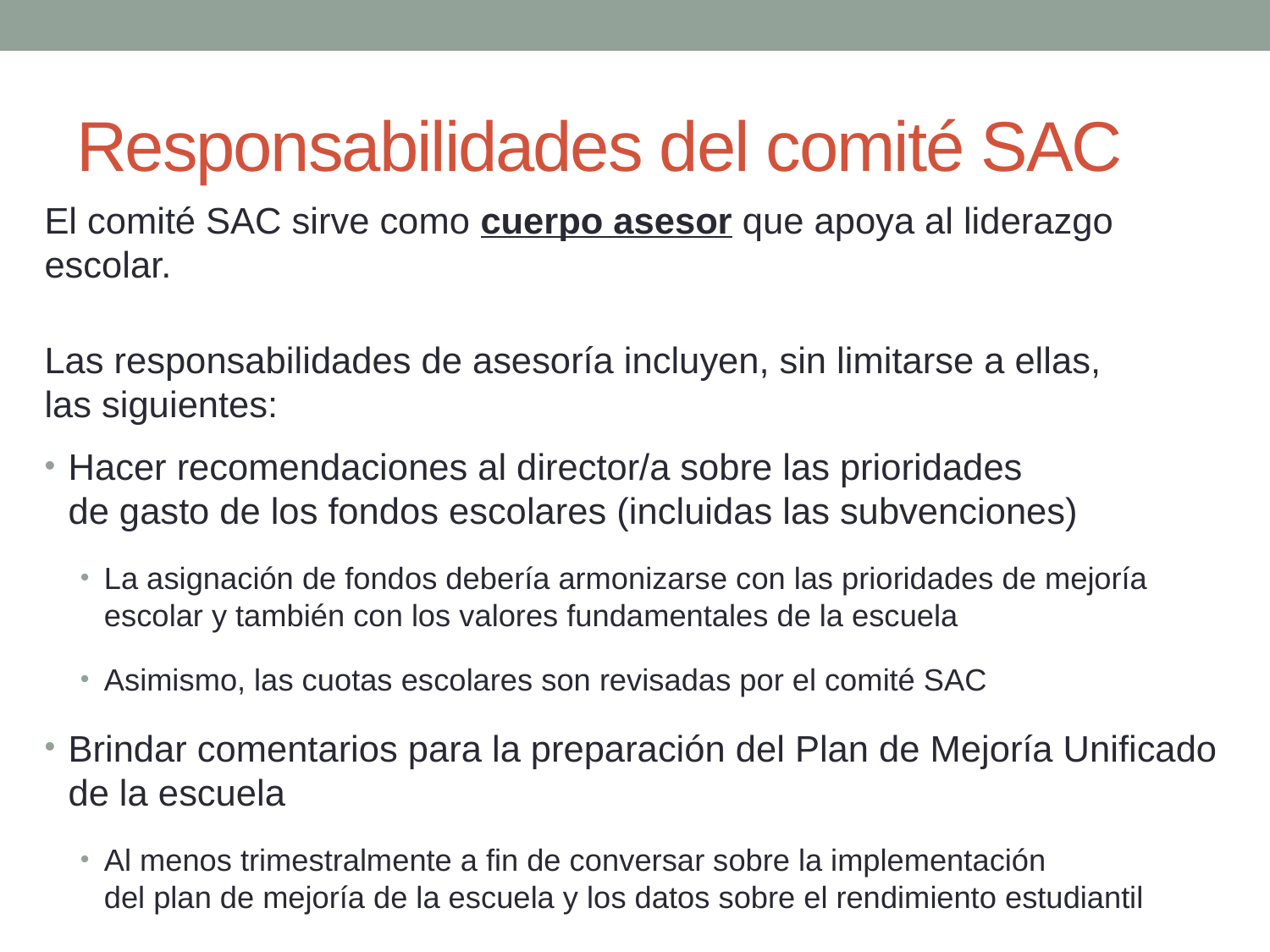

# Responsabilidades del comité SAC
El comité SAC sirve como cuerpo asesor que apoya al liderazgo escolar.
Las responsabilidades de asesoría incluyen, sin limitarse a ellas,
las siguientes:
Hacer recomendaciones al director/a sobre las prioridades
de gasto de los fondos escolares (incluidas las subvenciones)
La asignación de fondos debería armonizarse con las prioridades de mejoría escolar y también con los valores fundamentales de la escuela
Asimismo, las cuotas escolares son revisadas por el comité SAC
Brindar comentarios para la preparación del Plan de Mejoría Unificado de la escuela
Al menos trimestralmente a fin de conversar sobre la implementación
del plan de mejoría de la escuela y los datos sobre el rendimiento estudiantil